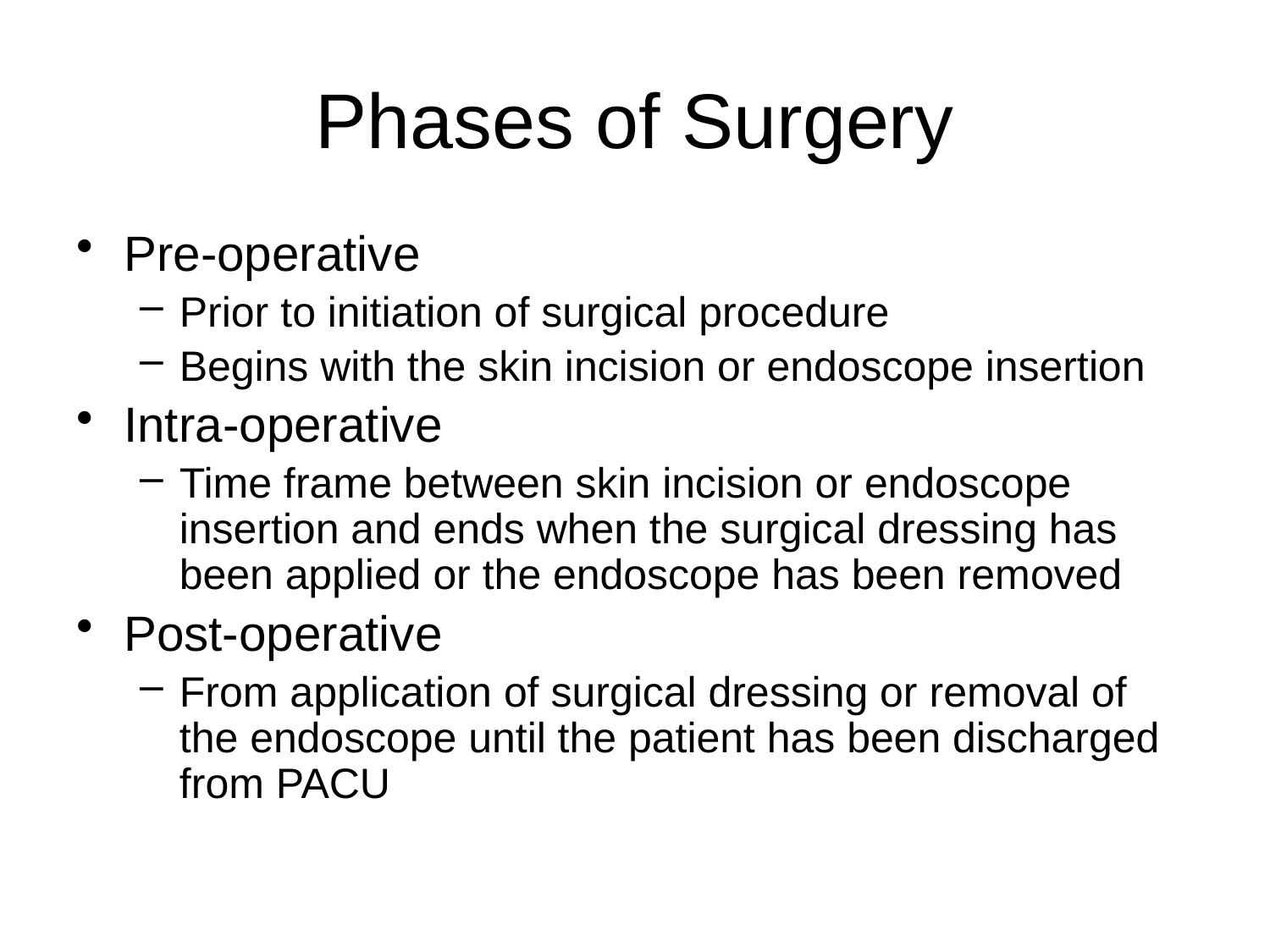

# Phases of Surgery
Pre-operative
Prior to initiation of surgical procedure
Begins with the skin incision or endoscope insertion
Intra-operative
Time frame between skin incision or endoscope insertion and ends when the surgical dressing has been applied or the endoscope has been removed
Post-operative
From application of surgical dressing or removal of the endoscope until the patient has been discharged from PACU